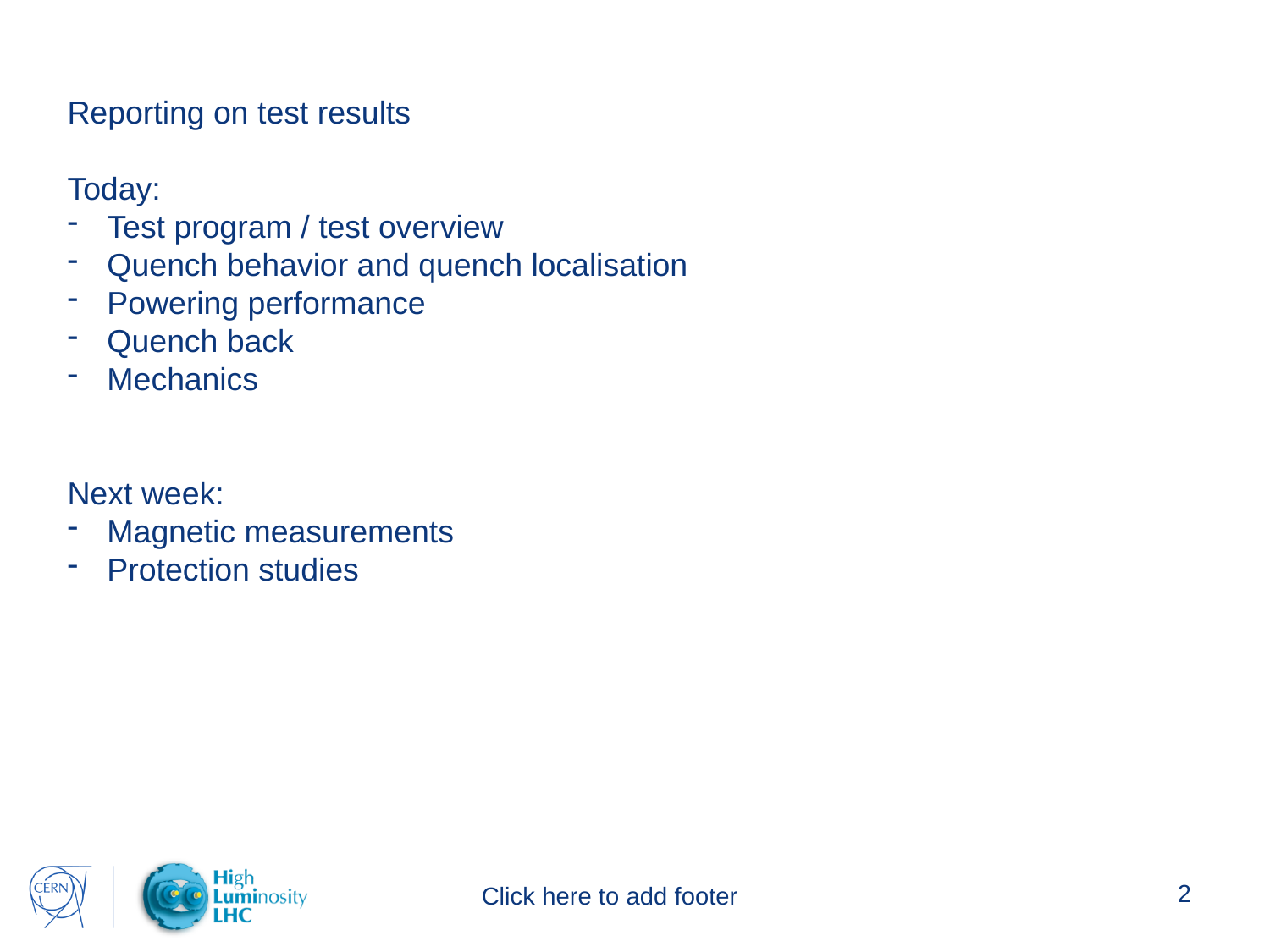

Reporting on test results

Today:
Test program / test overview
Quench behavior and quench localisation
Powering performance
Quench back
Mechanics

Next week:
Magnetic measurements
Protection studies